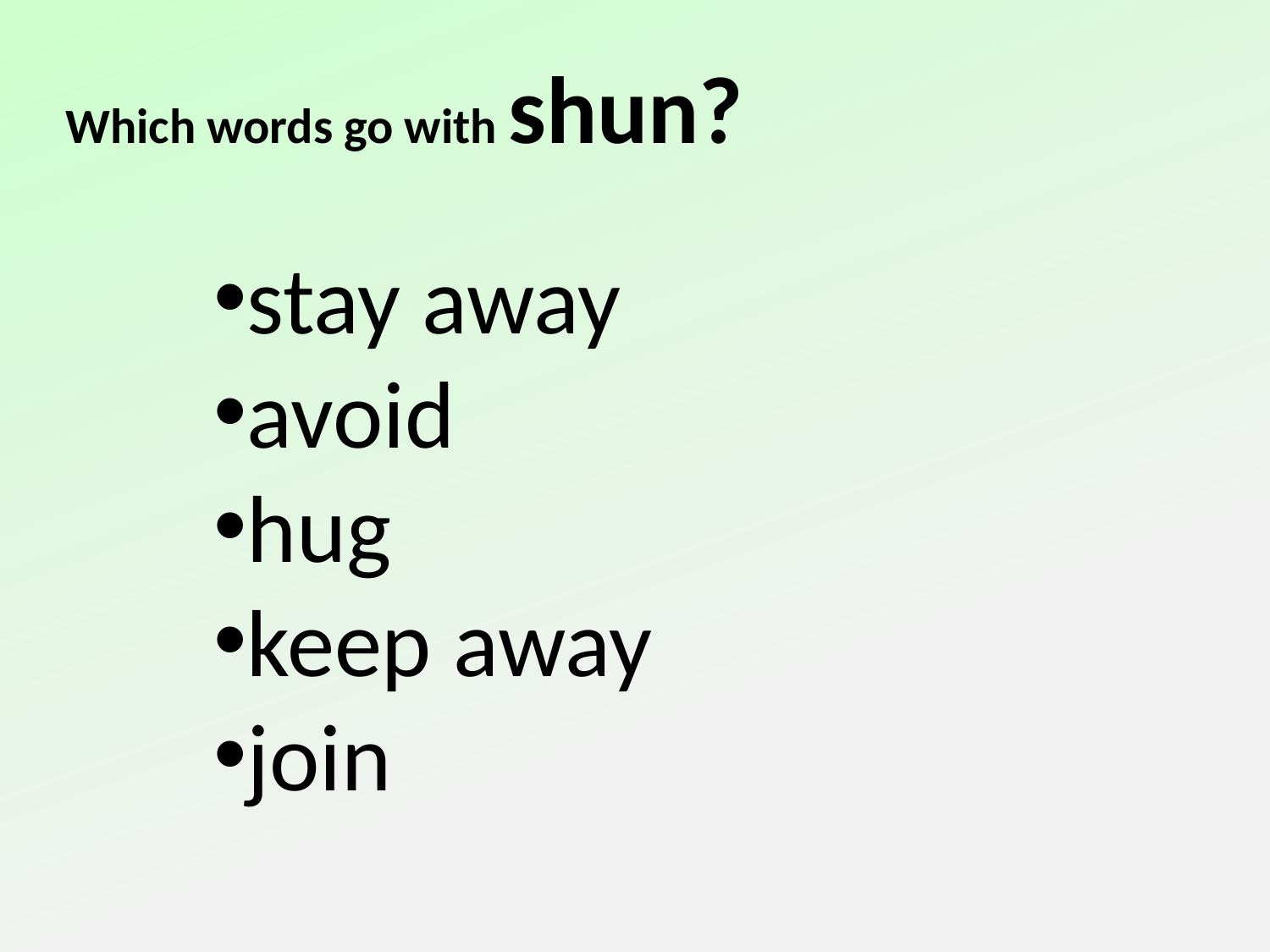

Which words go with shun?
stay away
avoid
hug
keep away
join